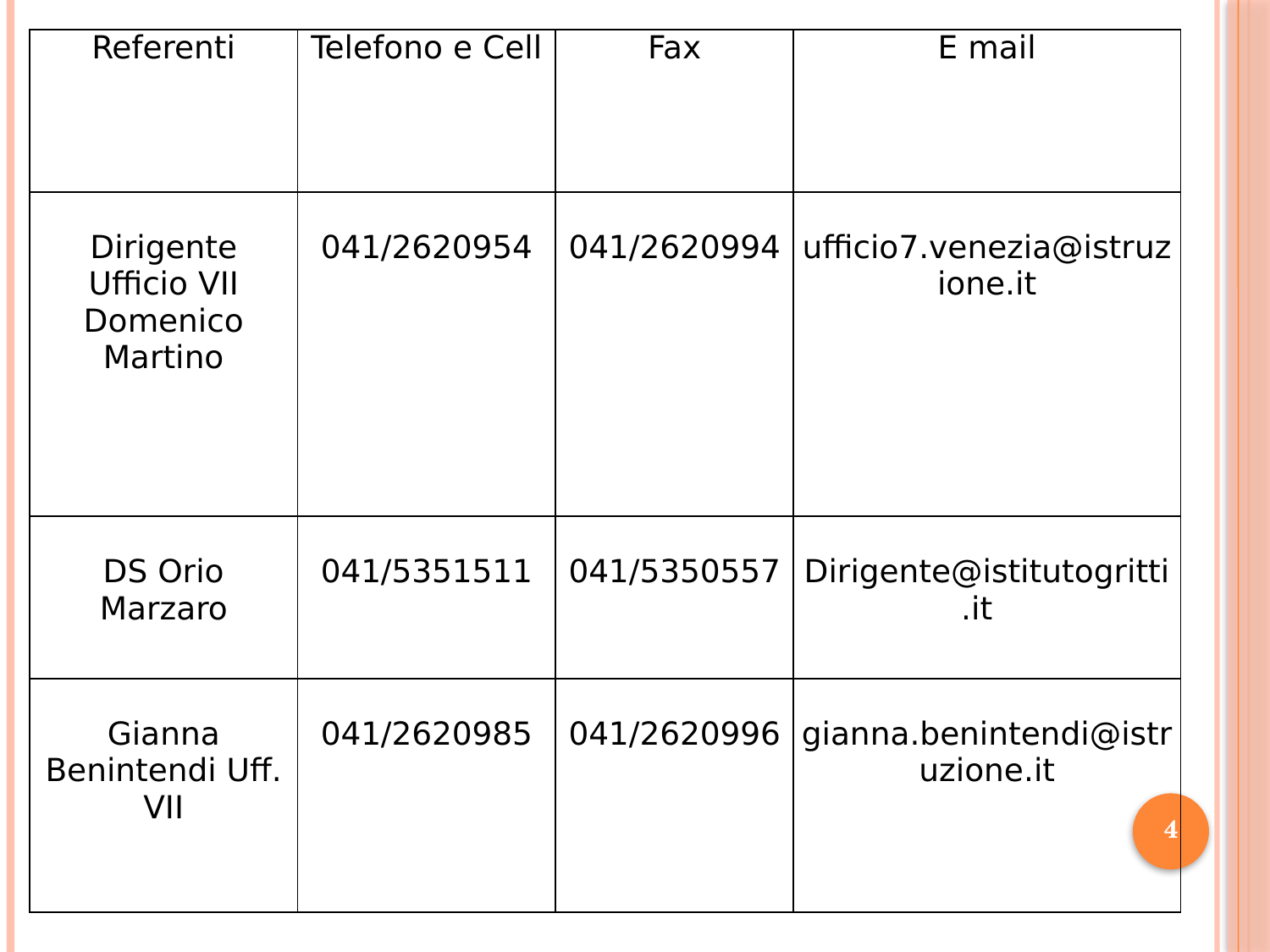

| Referenti | Telefono e Cell | Fax | E mail |
| --- | --- | --- | --- |
| Dirigente Ufficio VII Domenico Martino | 041/2620954 | 041/2620994 | ufficio7.venezia@istruzione.it |
| DS Orio Marzaro | 041/5351511 | 041/5350557 | Dirigente@istitutogritti.it |
| Gianna Benintendi Uff. VII | 041/2620985 | 041/2620996 | gianna.benintendi@istruzione.it |
4